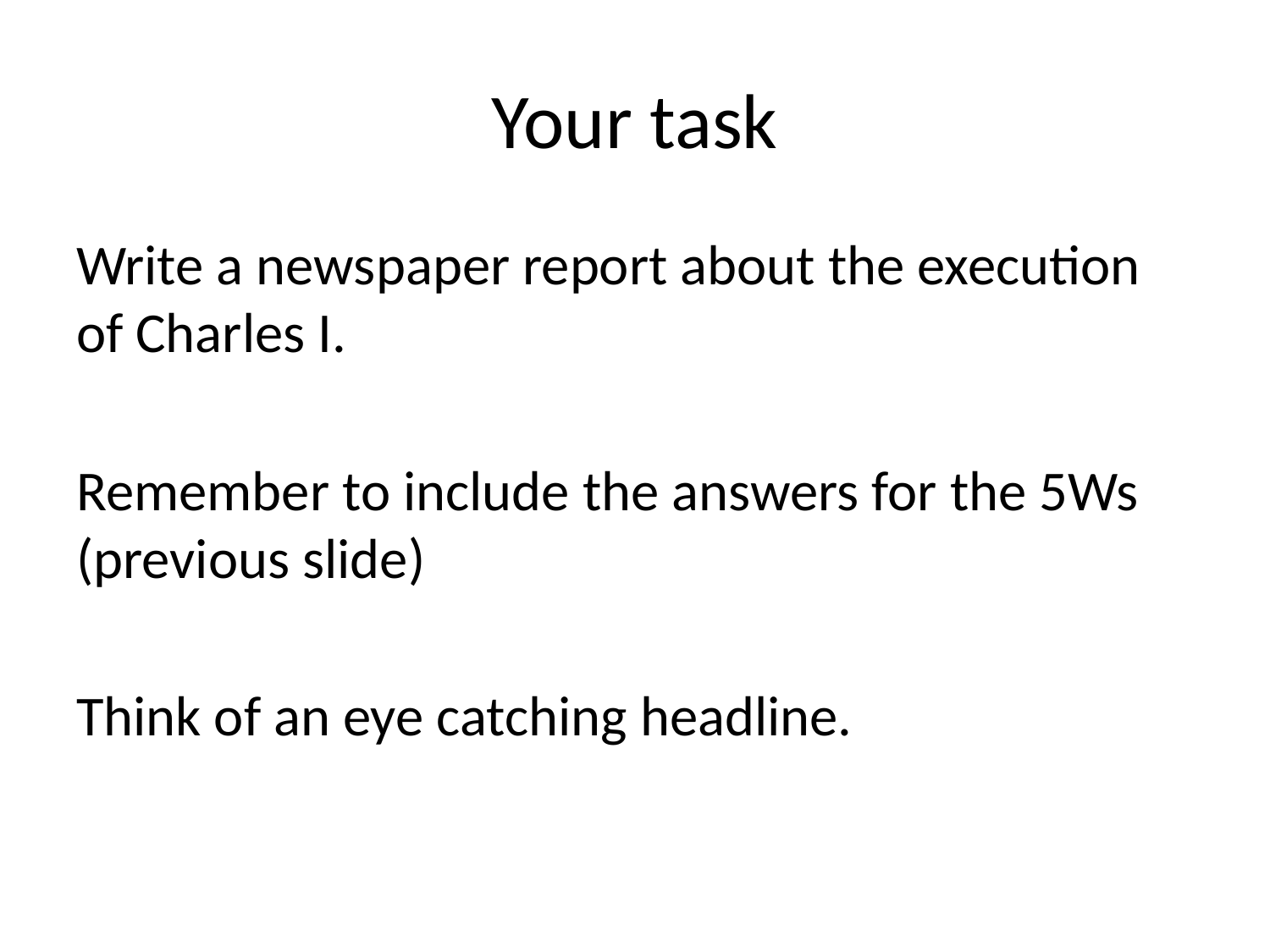

# Your task
Write a newspaper report about the execution of Charles I.

Remember to include the answers for the 5Ws (previous slide)

Think of an eye catching headline.